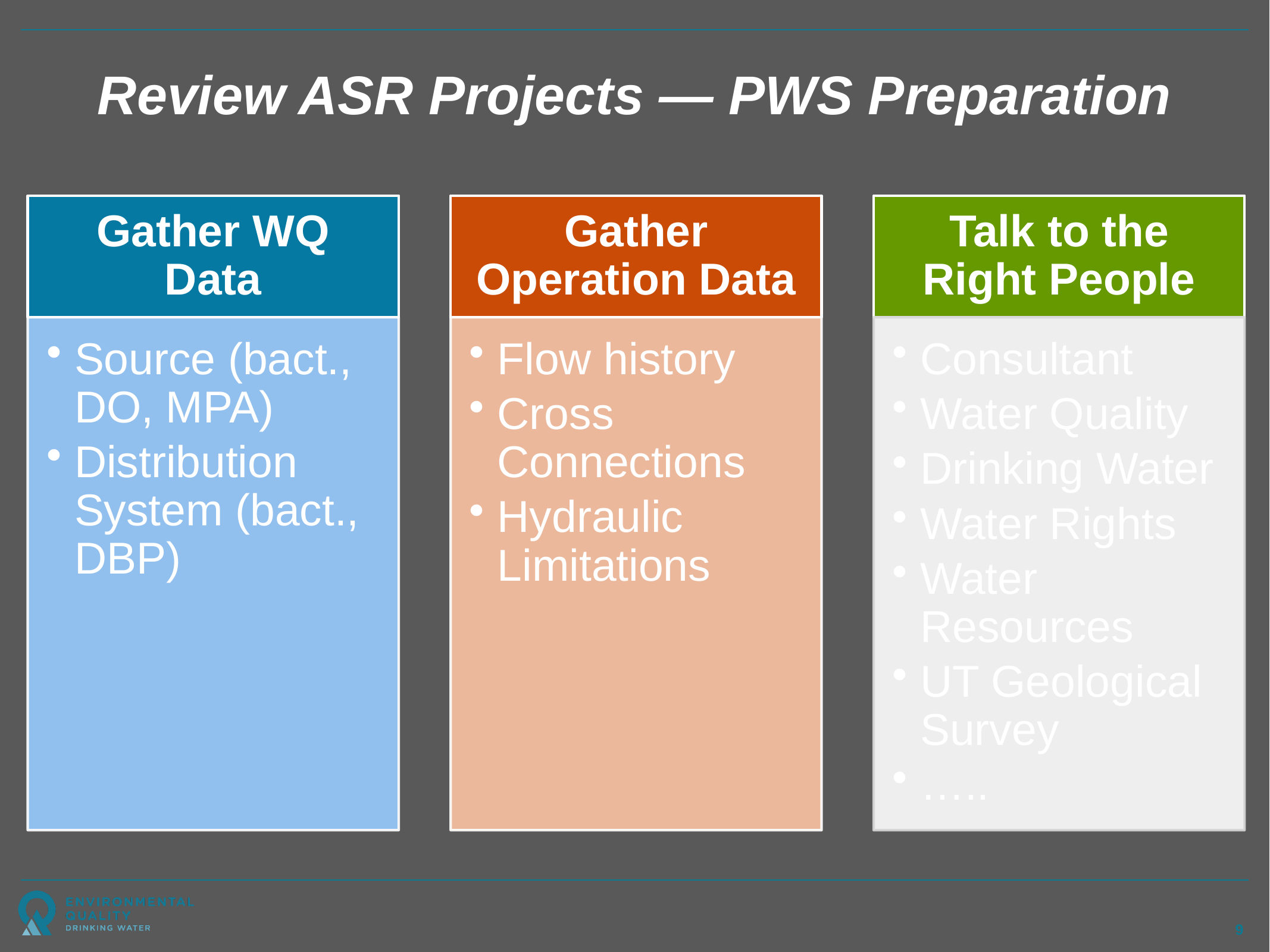

# Review ASR Projects — PWS Preparation
Gather WQ Data
Source (bact., DO, MPA)
Distribution System (bact., DBP)
Gather Operation Data
Flow history
Cross Connections
Hydraulic Limitations
Talk to the Right People
Consultant
Water Quality
Drinking Water
Water Rights
Water Resources
UT Geological Survey
…..